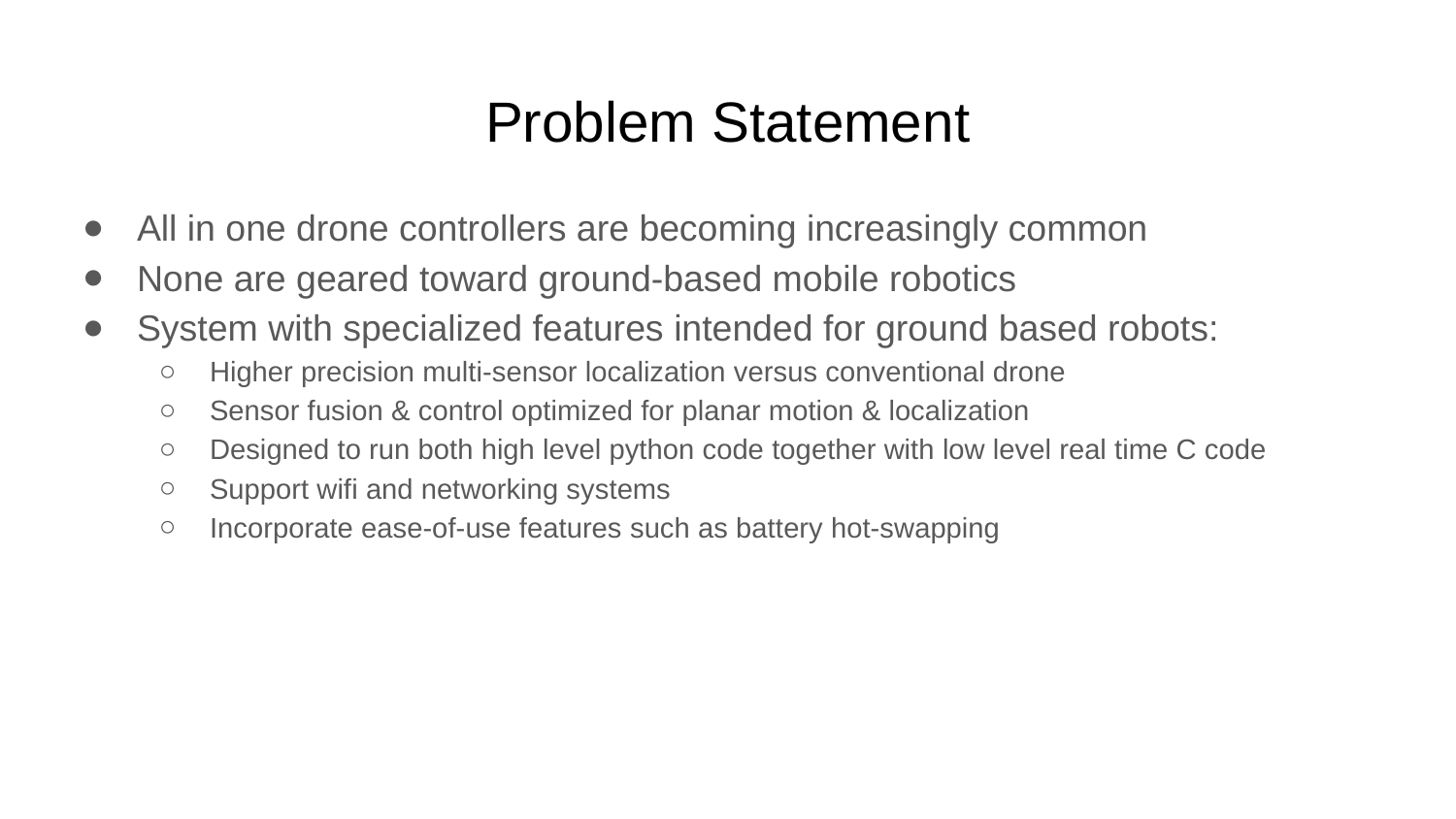

# Problem Statement
All in one drone controllers are becoming increasingly common
None are geared toward ground-based mobile robotics
System with specialized features intended for ground based robots:
Higher precision multi-sensor localization versus conventional drone
Sensor fusion & control optimized for planar motion & localization
Designed to run both high level python code together with low level real time C code
Support wifi and networking systems
Incorporate ease-of-use features such as battery hot-swapping